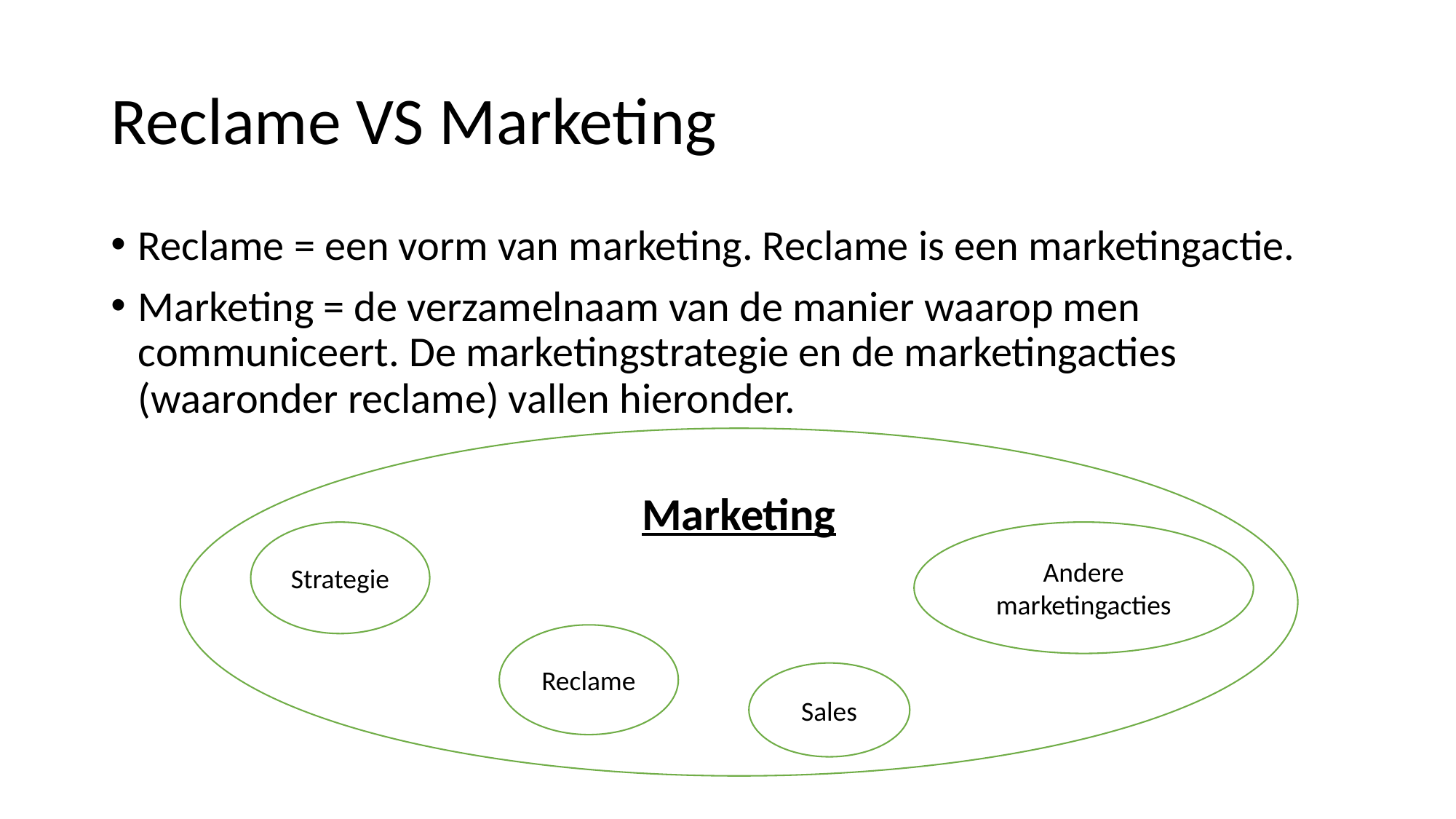

# Reclame VS Marketing
Reclame = een vorm van marketing. Reclame is een marketingactie.
Marketing = de verzamelnaam van de manier waarop men communiceert. De marketingstrategie en de marketingacties (waaronder reclame) vallen hieronder.

Marketing
Strategie
Andere marketingacties
Reclame
Sales